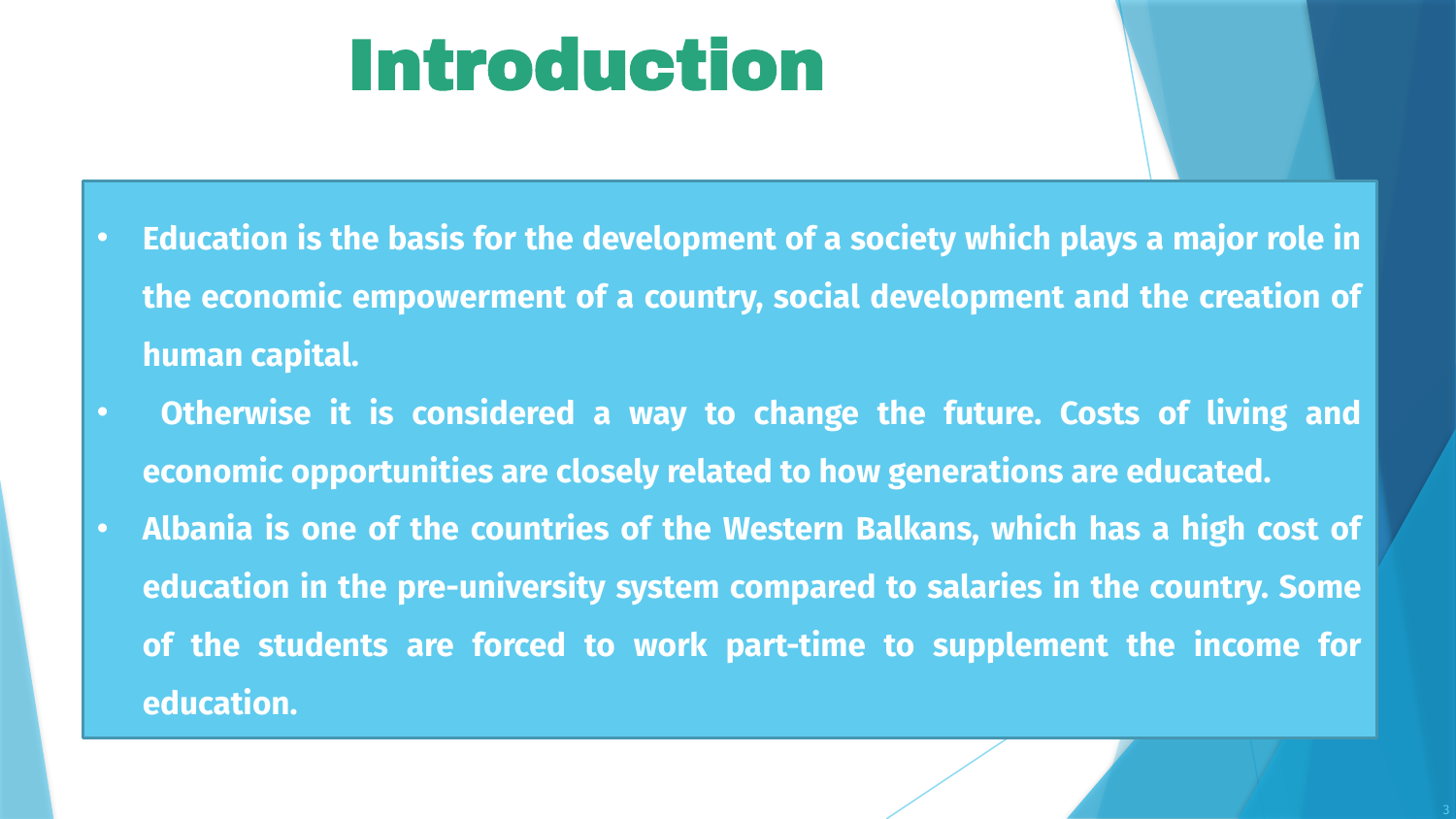

# Introduction
Education is the basis for the development of a society which plays a major role in the economic empowerment of a country, social development and the creation of human capital.
 Otherwise it is considered a way to change the future. Costs of living and economic opportunities are closely related to how generations are educated.
Albania is one of the countries of the Western Balkans, which has a high cost of education in the pre-university system compared to salaries in the country. Some of the students are forced to work part-time to supplement the income for education.
3